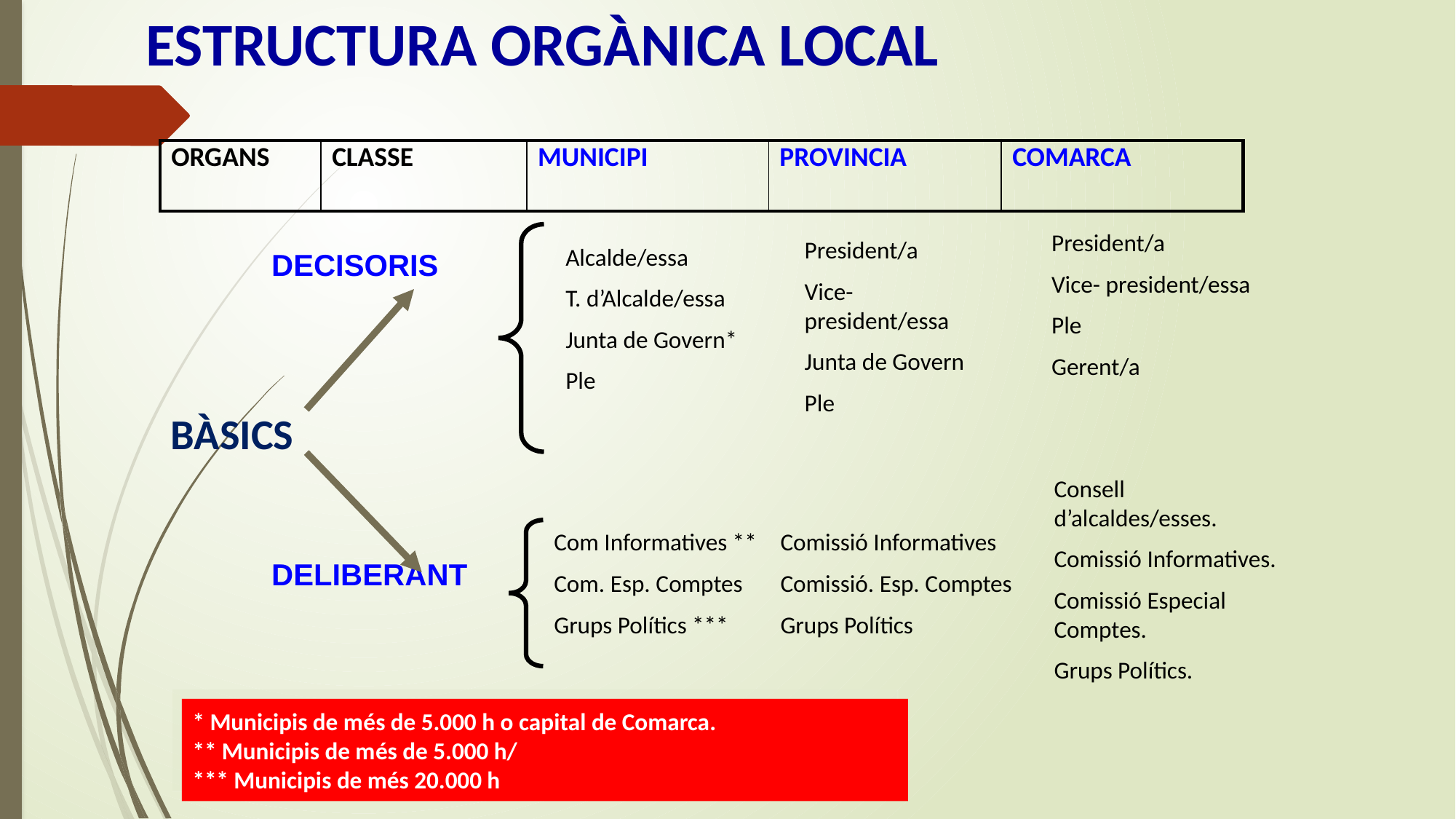

# ESTRUCTURA ORGÀNICA LOCAL
| ORGANS | CLASSE | MUNICIPI | PROVINCIA | COMARCA |
| --- | --- | --- | --- | --- |
President/a
Vice- president/essa
Ple
Gerent/a

President/a
Vice- president/essa
Junta de Govern
Ple
Alcalde/essa
T. d’Alcalde/essa
Junta de Govern*
Ple
DECISORIS

DELIBERANT

BÀSICS

Consell d’alcaldes/esses.
Comissió Informatives.
Comissió Especial Comptes.
Grups Polítics.

Com Informatives **
Com. Esp. Comptes
Grups Polítics ***
Comissió Informatives
Comissió. Esp. Comptes
Grups Polítics

* Municipis de més de 5.000 h o capital de Comarca.
** Municipis de més de 5.000 h/
*** Municipis de més 20.000 h
Curs de regim juridic